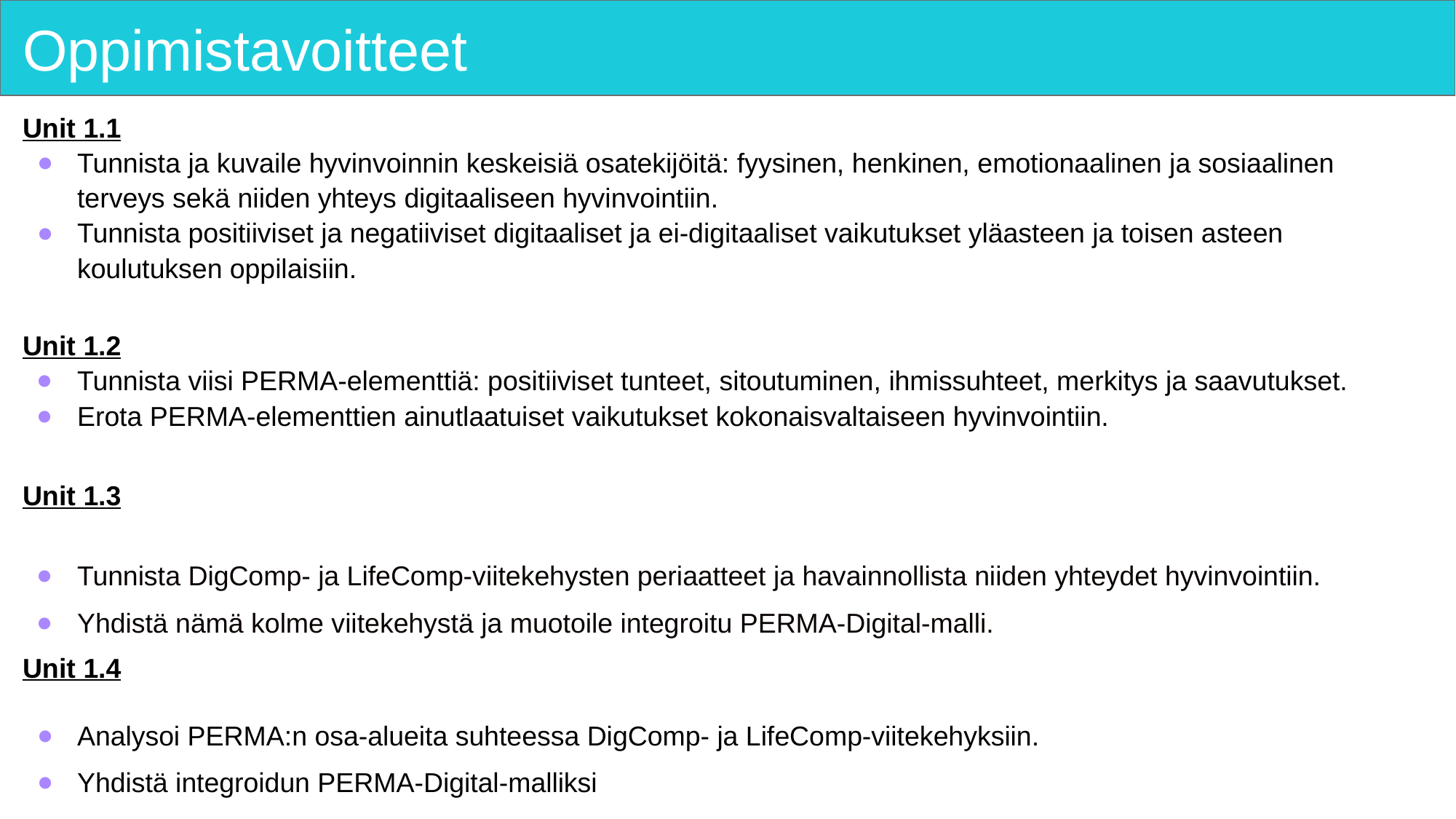

# Oppimistavoitteet
Unit 1.1
Tunnista ja kuvaile hyvinvoinnin keskeisiä osatekijöitä: fyysinen, henkinen, emotionaalinen ja sosiaalinen terveys sekä niiden yhteys digitaaliseen hyvinvointiin.
Tunnista positiiviset ja negatiiviset digitaaliset ja ei-digitaaliset vaikutukset yläasteen ja toisen asteen koulutuksen oppilaisiin.

Unit 1.2
Tunnista viisi PERMA-elementtiä: positiiviset tunteet, sitoutuminen, ihmissuhteet, merkitys ja saavutukset.
Erota PERMA-elementtien ainutlaatuiset vaikutukset kokonaisvaltaiseen hyvinvointiin.

Unit 1.3
Tunnista DigComp- ja LifeComp-viitekehysten periaatteet ja havainnollista niiden yhteydet hyvinvointiin.
Yhdistä nämä kolme viitekehystä ja muotoile integroitu PERMA-Digital-malli.
Unit 1.4
Analysoi PERMA:n osa-alueita suhteessa DigComp- ja LifeComp-viitekehyksiin.
Yhdistä integroidun PERMA-Digital-malliksi